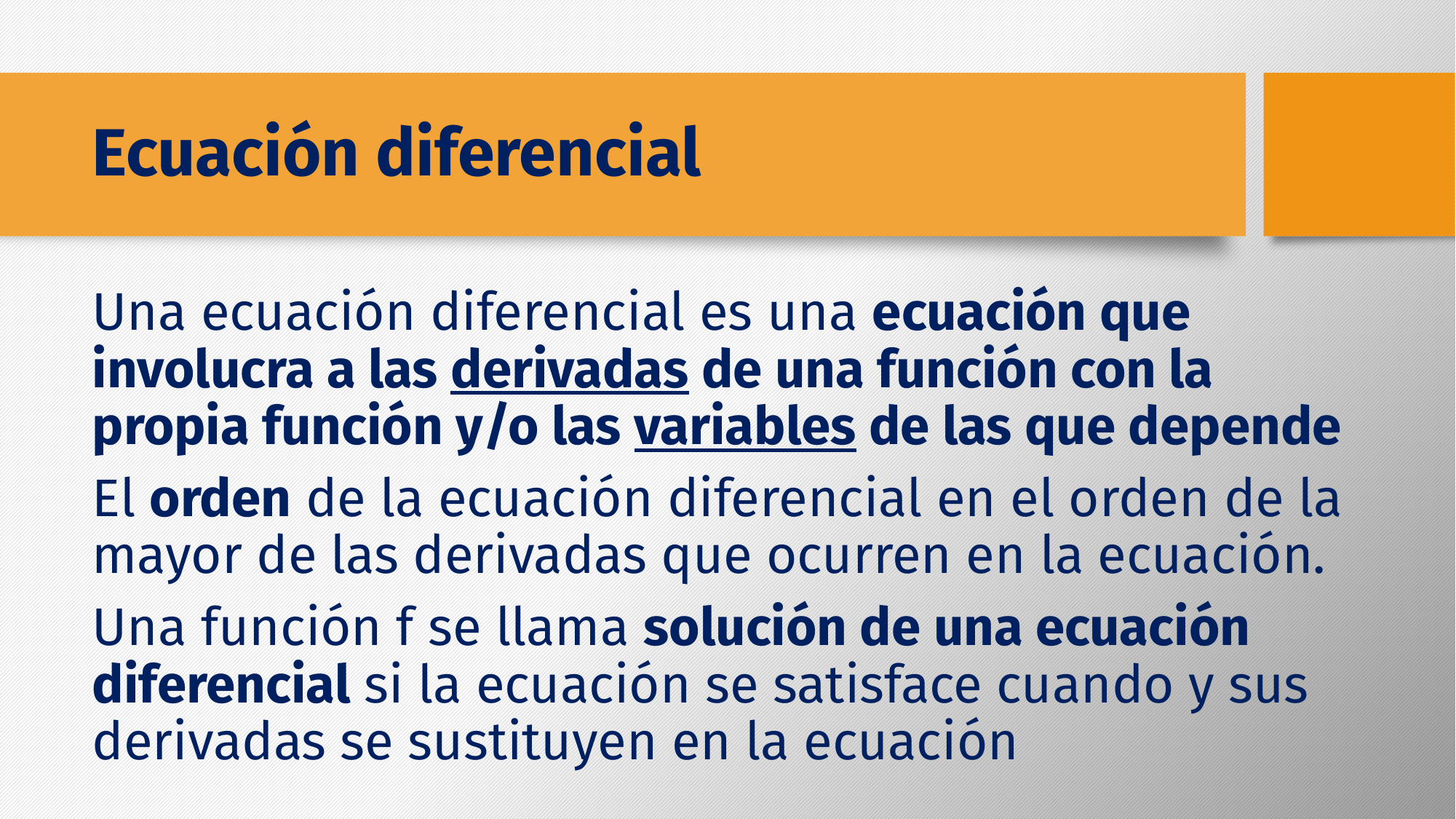

# Ecuación diferencial
Una ecuación diferencial es una ecuación que involucra a las derivadas de una función con la propia función y/o las variables de las que depende
El orden de la ecuación diferencial en el orden de la mayor de las derivadas que ocurren en la ecuación.
Una función f se llama solución de una ecuación diferencial si la ecuación se satisface cuando y sus derivadas se sustituyen en la ecuación